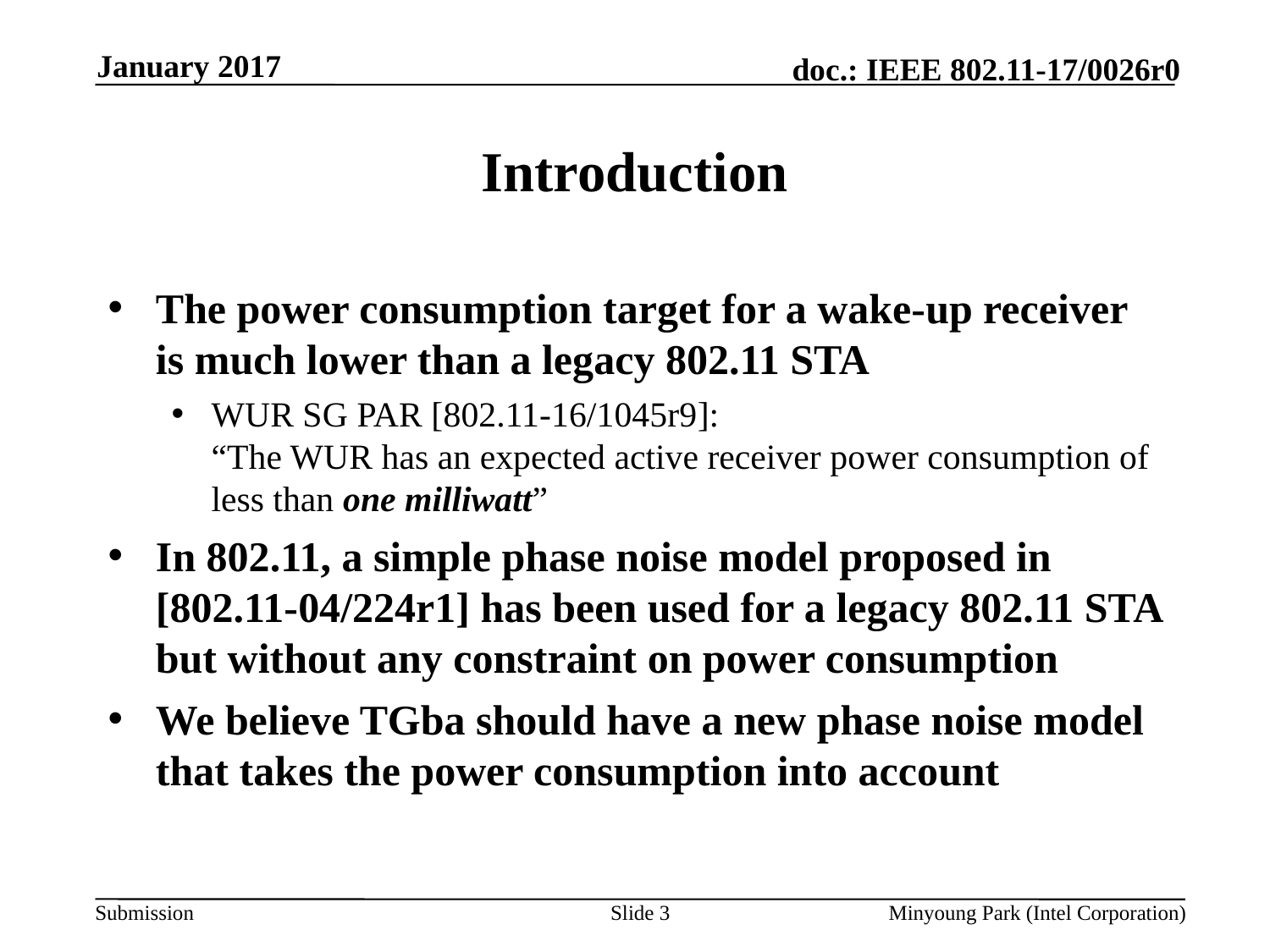

January 2017
# Introduction
The power consumption target for a wake-up receiver is much lower than a legacy 802.11 STA
WUR SG PAR [802.11-16/1045r9]:
“The WUR has an expected active receiver power consumption of less than one milliwatt”
In 802.11, a simple phase noise model proposed in [802.11-04/224r1] has been used for a legacy 802.11 STA but without any constraint on power consumption
We believe TGba should have a new phase noise model that takes the power consumption into account

Slide 3
Minyoung Park (Intel Corporation)